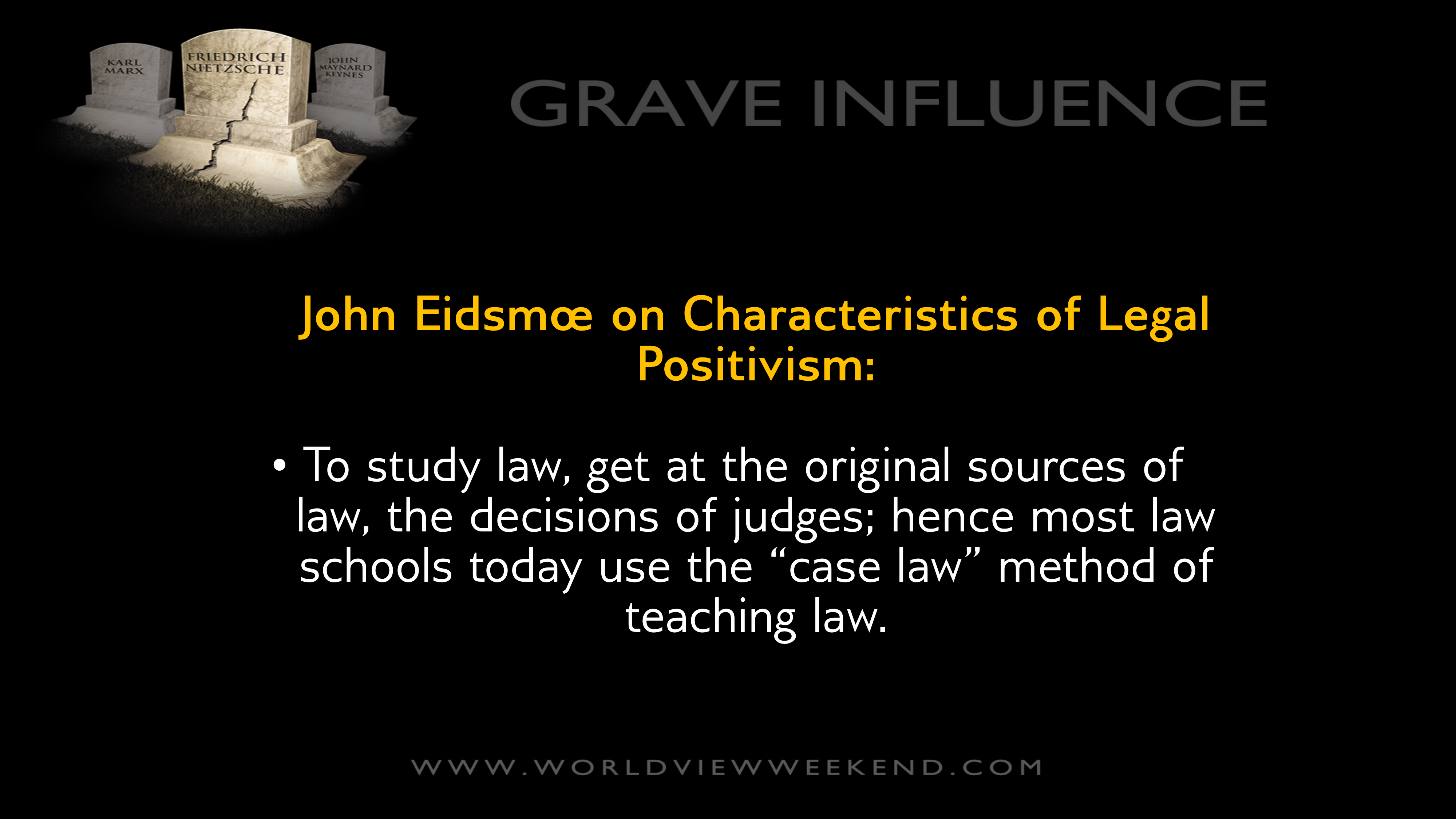

John Eidsmoe on Characteristics of Legal Positivism:
• To study law, get at the original sources of law, the decisions of judges; hence most law schools today use the “case law” method of teaching law.